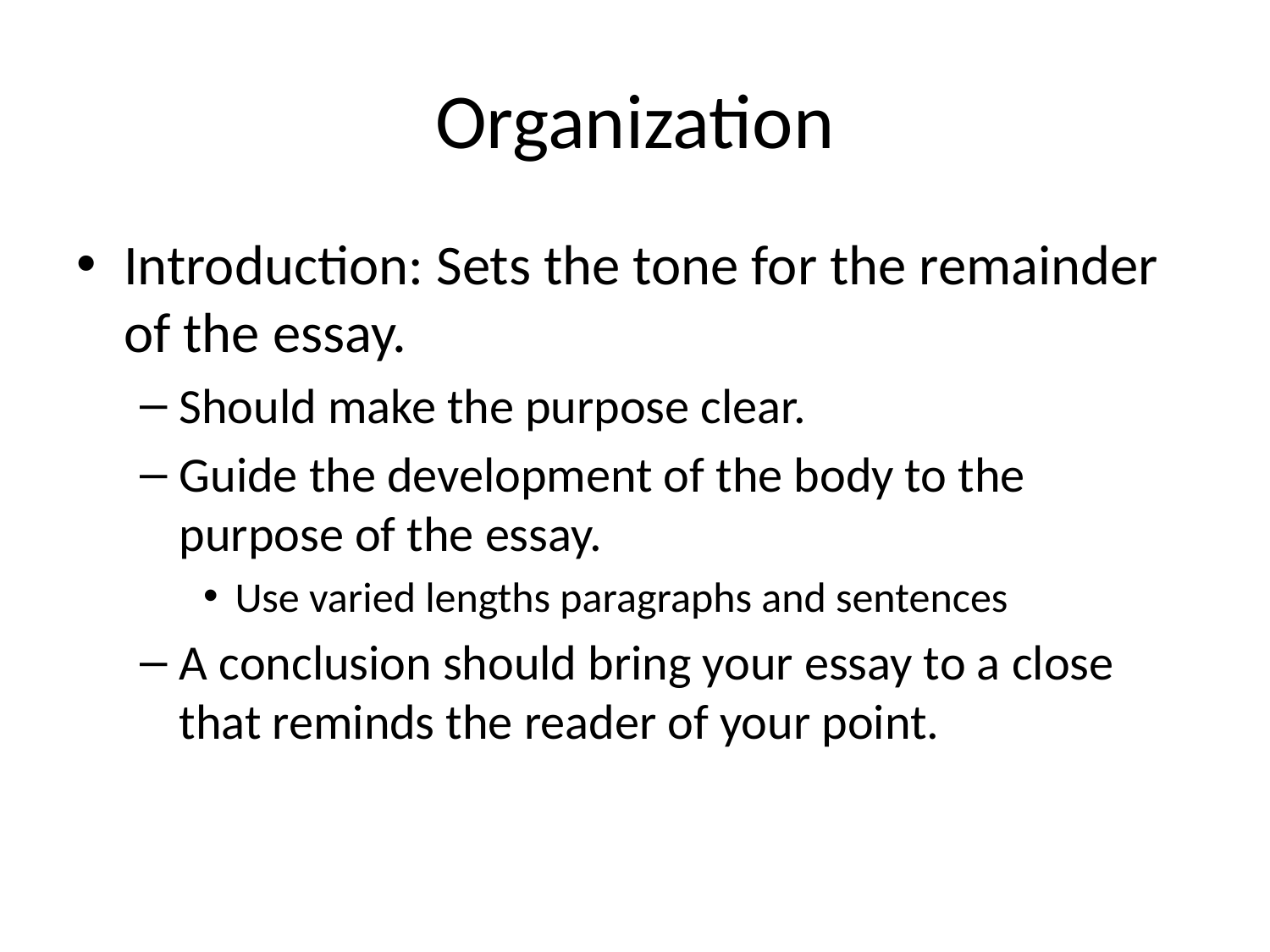

# Organization
Introduction: Sets the tone for the remainder of the essay.
Should make the purpose clear.
Guide the development of the body to the purpose of the essay.
Use varied lengths paragraphs and sentences
A conclusion should bring your essay to a close that reminds the reader of your point.